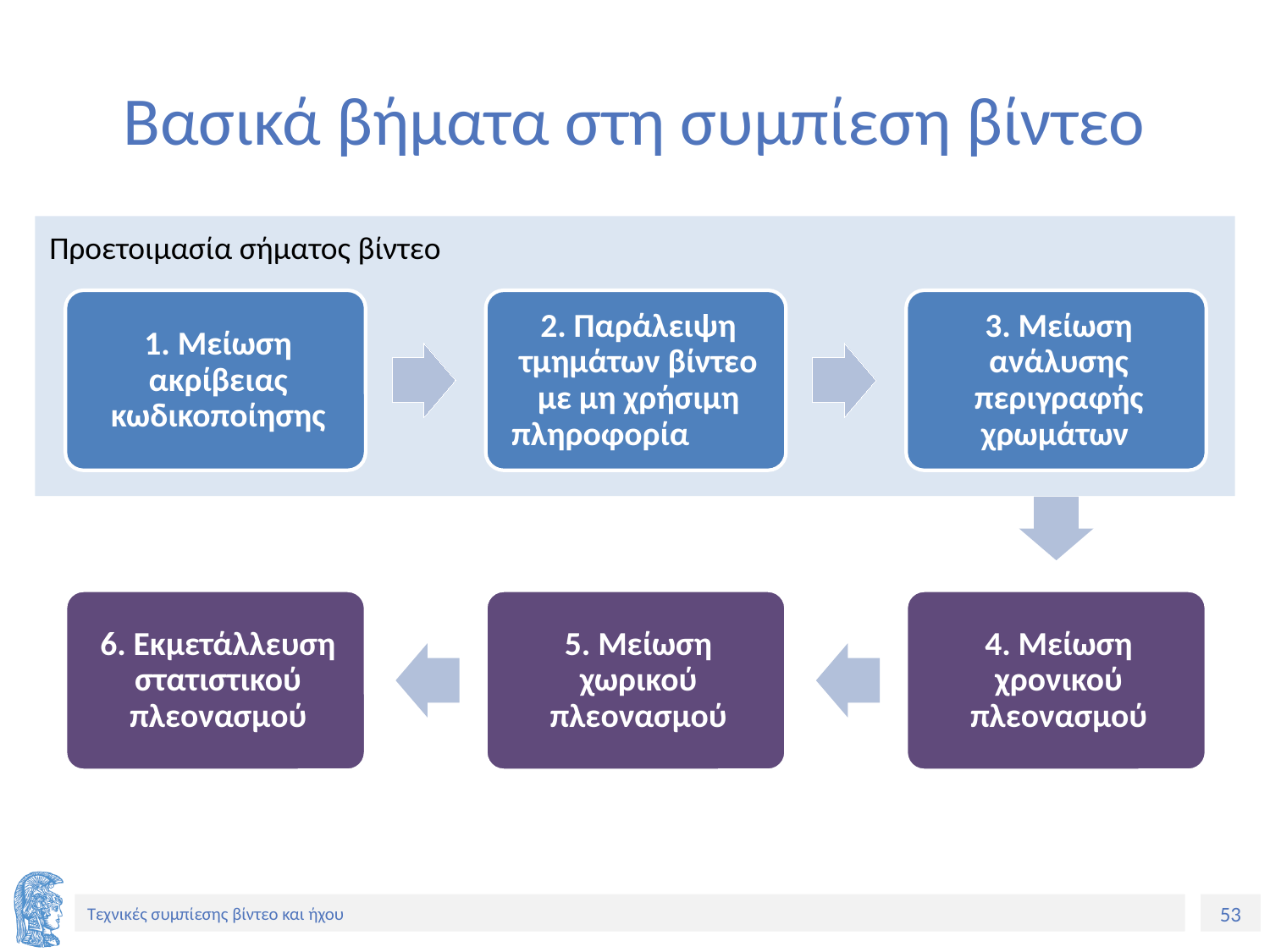

# Βασικά βήματα στη συμπίεση βίντεο
Προετοιμασία σήματος βίντεο

1. Μείωση ακρίβειας κωδικοποίησης

2. Παράλειψη τμημάτων βίντεο με μη χρήσιμη πληροφορία

3. Μείωση ανάλυσης περιγραφής χρωμάτων

4. Μείωση χρονικού πλεονασμού

5. Μείωση χωρικού πλεονασμού

6. Εκμετάλλευση στατιστικού πλεονασμού